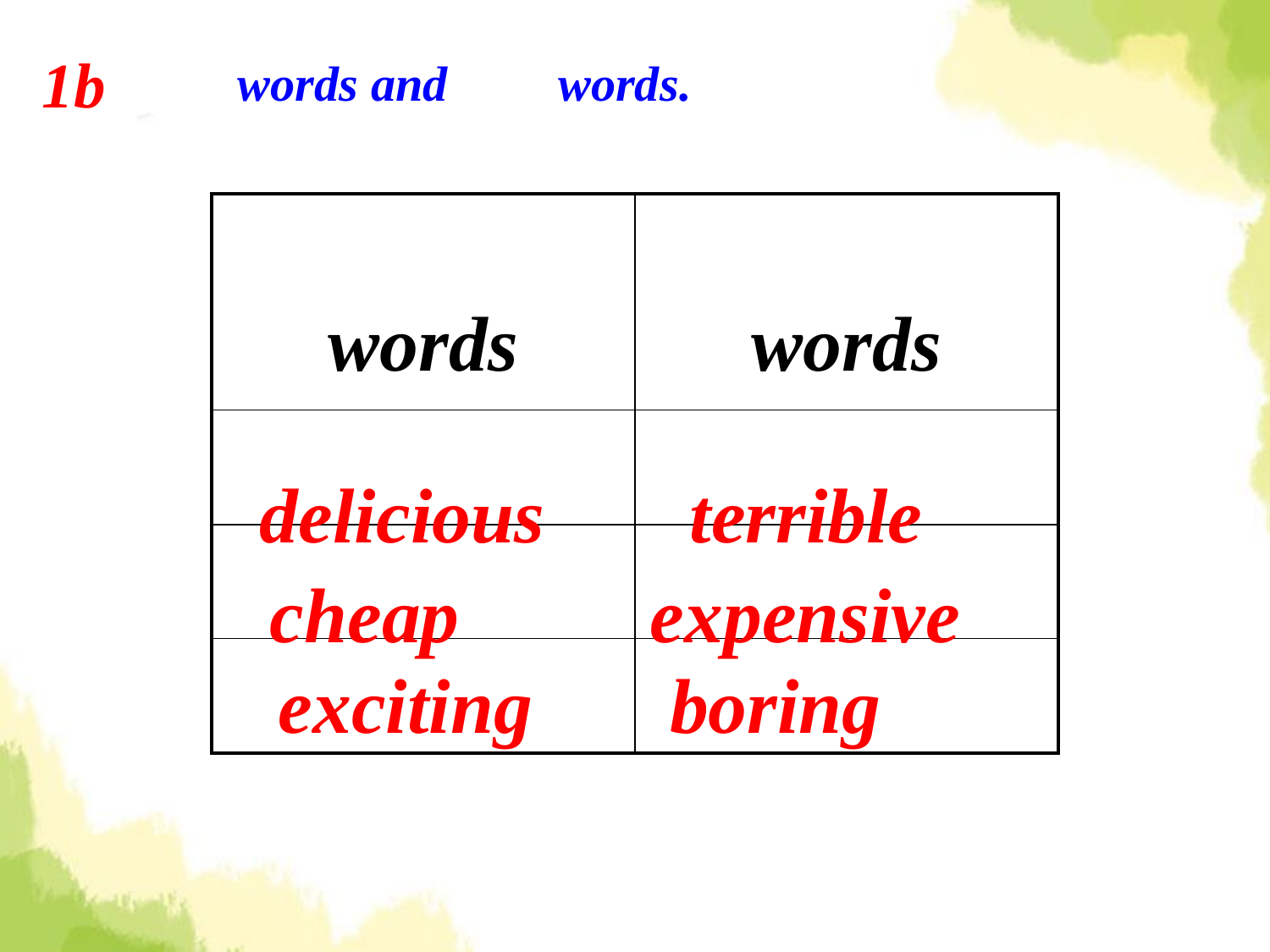

1b
         words and         words.
| words | words |
| --- | --- |
|  |  |
|  |  |
|  |  |

delicious
terrible
cheap
expensive
   exciting
boring